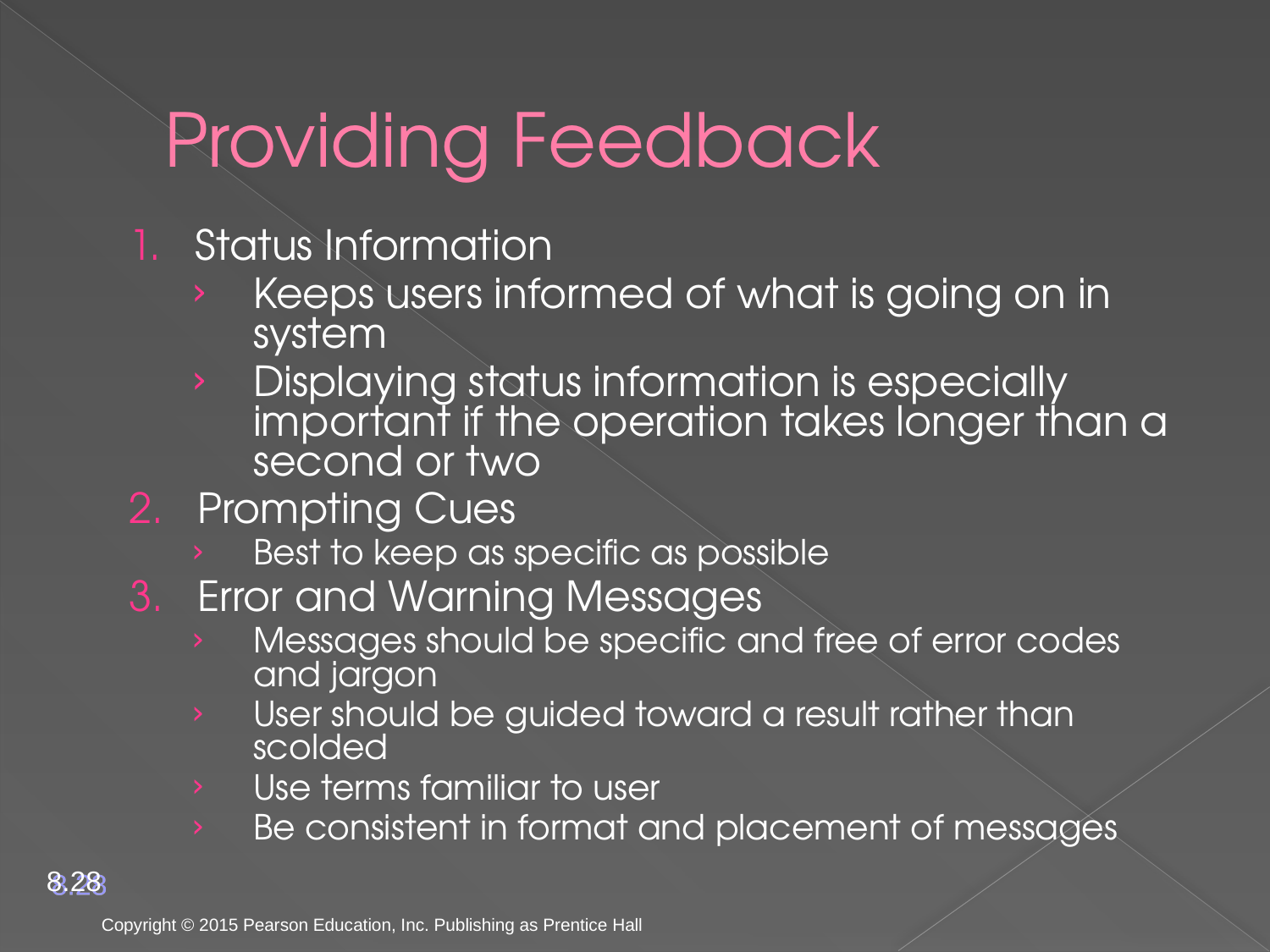

# Providing Feedback
1.   Status Information
Keeps users informed of what is going on in system
Displaying status information is especially important if the operation takes longer than a second or two
2.   Prompting Cues
Best to keep as specific as possible
3.   Error and Warning Messages
Messages should be specific and free of error codes and jargon
User should be guided toward a result rather than scolded
Use terms familiar to user
Be consistent in format and placement of messages
8.28
Copyright © 2015 Pearson Education, Inc. Publishing as Prentice Hall